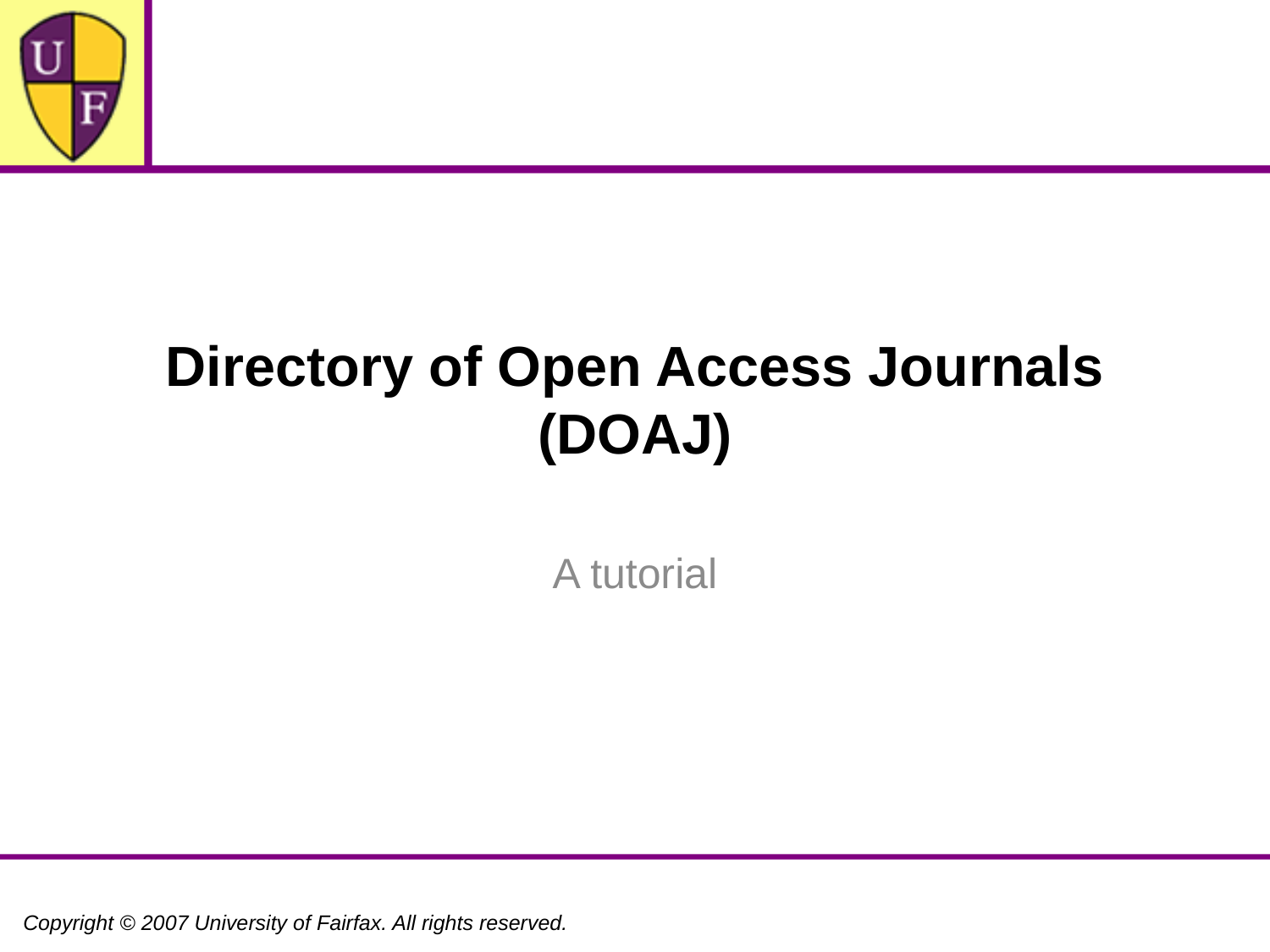

# Directory of Open Access Journals (DOAJ)
A tutorial